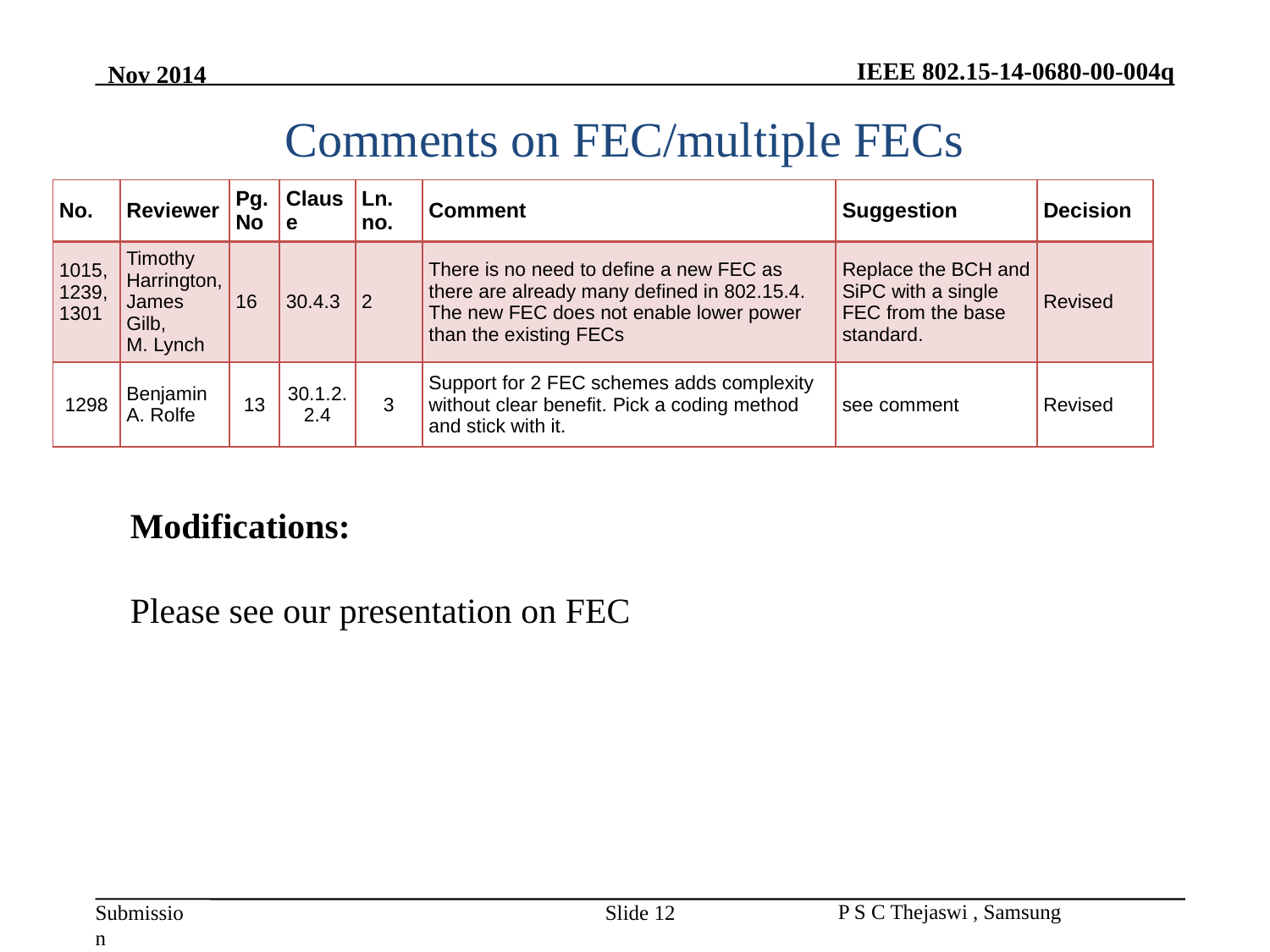

# Comments on FEC/multiple FECs
| No. | Reviewer | Pg. No | Clause | Ln. no. | Comment | Suggestion | Decision |
| --- | --- | --- | --- | --- | --- | --- | --- |
| 1015, 1239, 1301 | Timothy Harrington, James Gilb, M. Lynch | 16 | 30.4.3 | 2 | There is no need to define a new FEC as there are already many defined in 802.15.4. The new FEC does not enable lower power than the existing FECs | Replace the BCH and SiPC with a single FEC from the base standard. | Revised |
| 1298 | Benjamin A. Rolfe | 13 | 30.1.2.2.4 | 3 | Support for 2 FEC schemes adds complexity without clear benefit. Pick a coding method and stick with it. | see comment | Revised |
Modifications:

Please see our presentation on FEC
Slide 12